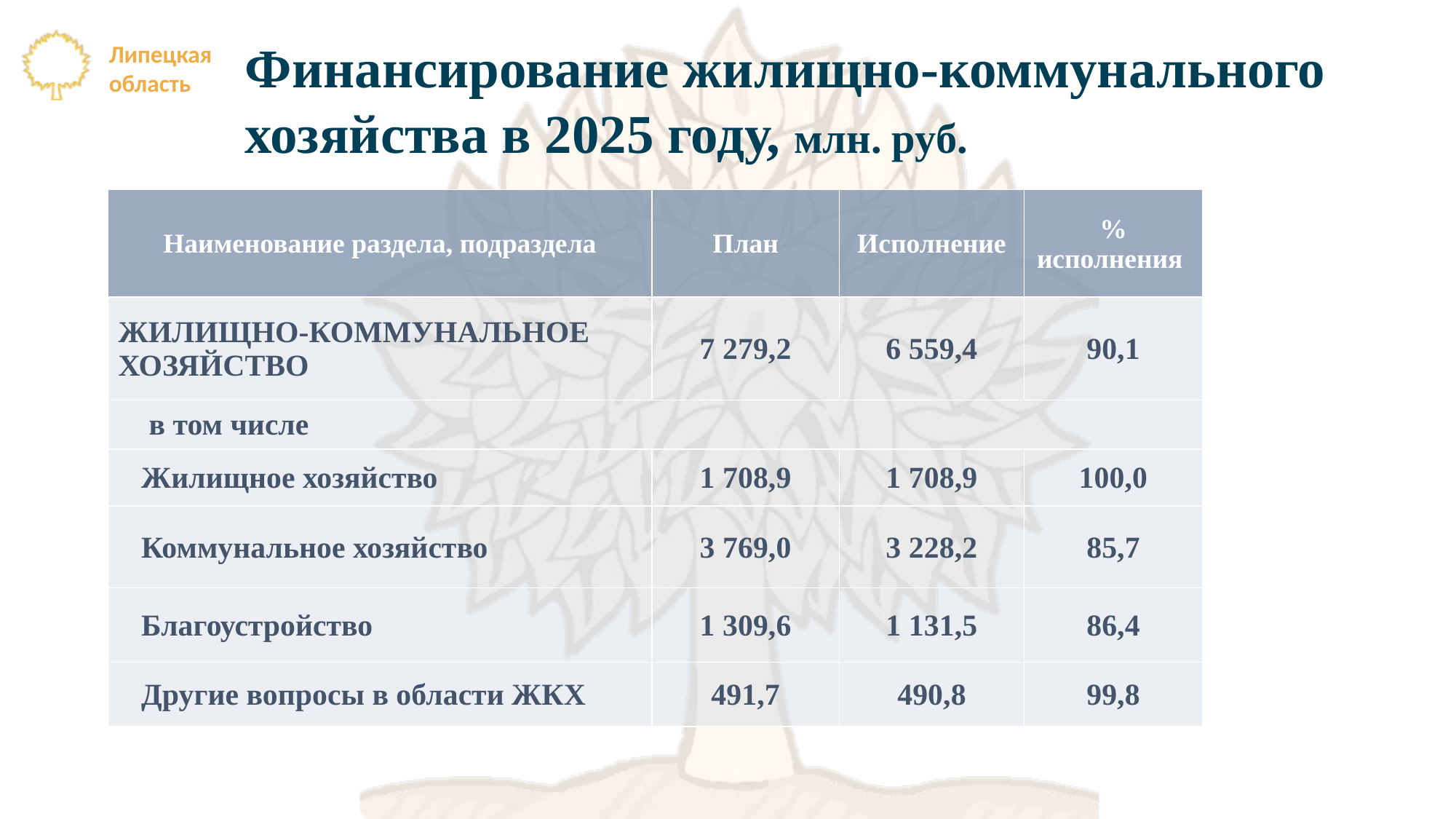

Финансирование жилищно-коммунального хозяйства в 2025 году, млн. руб.
| Наименование раздела, подраздела | План | Исполнение | % исполнения |
| --- | --- | --- | --- |
| ЖИЛИЩНО-КОММУНАЛЬНОЕ ХОЗЯЙСТВО | 7 279,2 | 6 559,4 | 90,1 |
| в том числе |  |  |  |
| Жилищное хозяйство | 1 708,9 | 1 708,9 | 100,0 |
| Коммунальное хозяйство | 3 769,0 | 3 228,2 | 85,7 |
| Благоустройство | 1 309,6 | 1 131,5 | 86,4 |
| Другие вопросы в области ЖКХ | 491,7 | 490,8 | 99,8 |